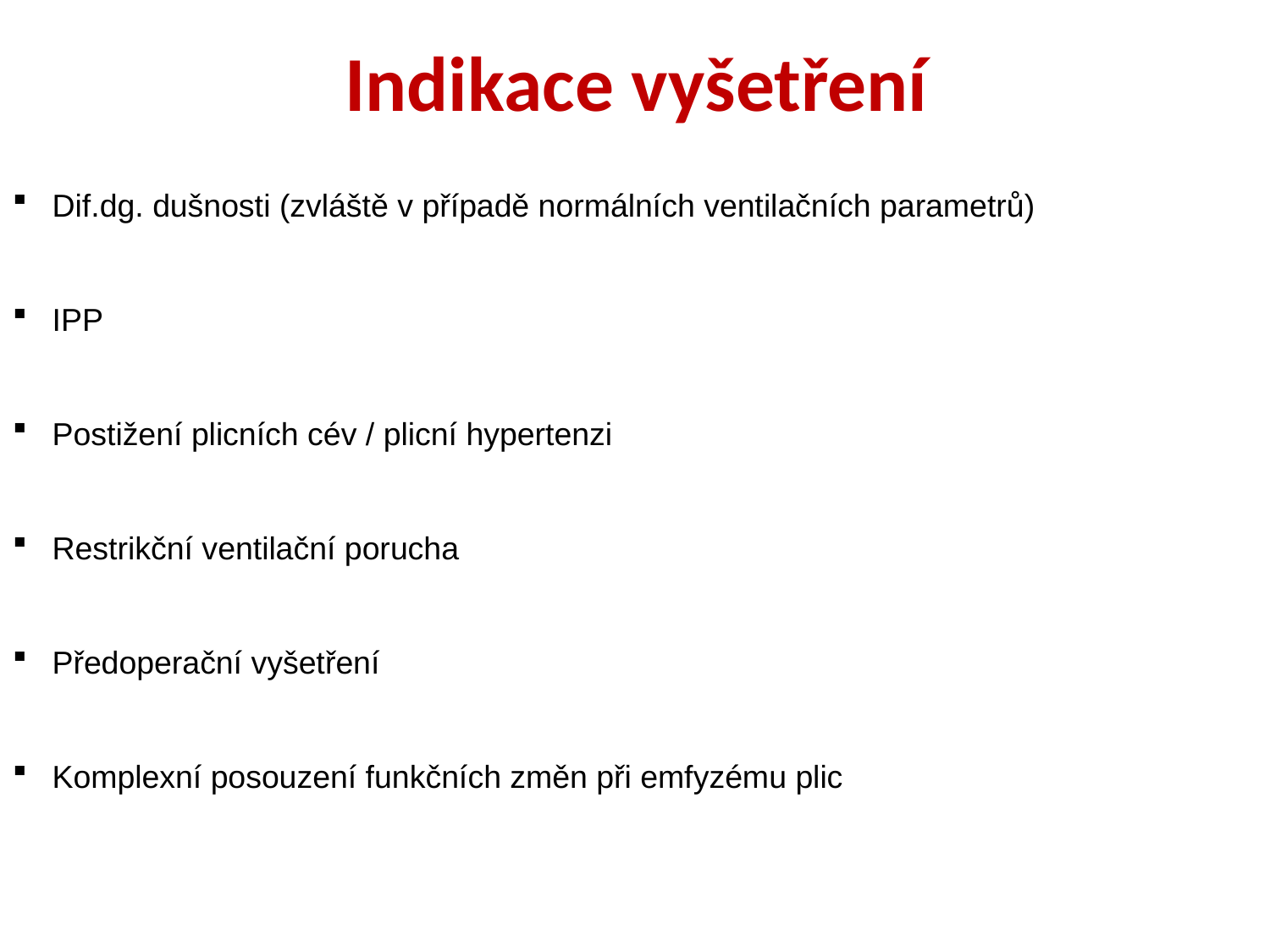

# Indikace vyšetření
Dif.dg. dušnosti (zvláště v případě normálních ventilačních parametrů)

IPP

Postižení plicních cév / plicní hypertenzi

Restrikční ventilační porucha

Předoperační vyšetření

Komplexní posouzení funkčních změn při emfyzému plic